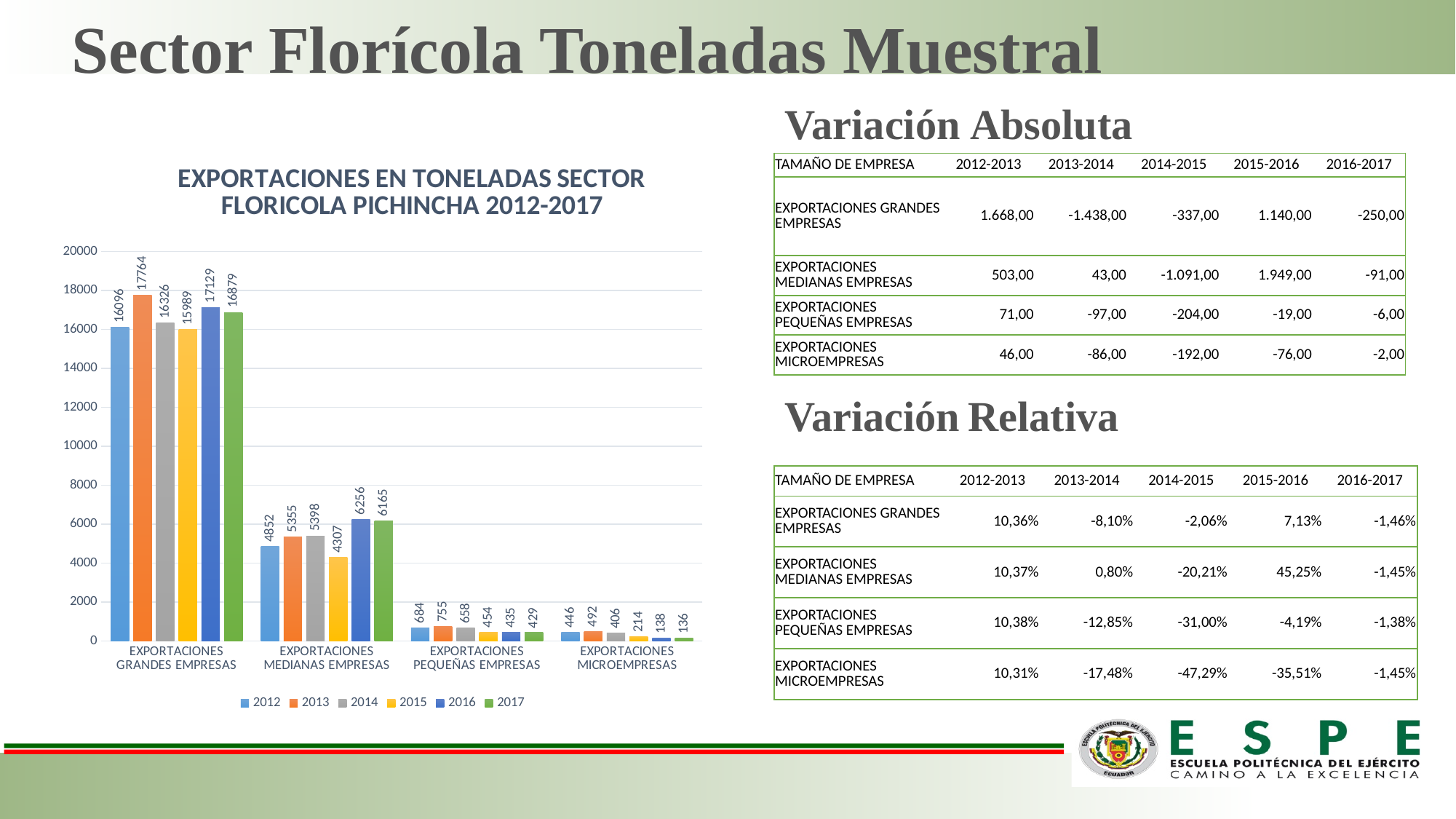

# Sector Florícola Toneladas Muestral
Variación Absoluta

### Chart: EXPORTACIONES EN TONELADAS SECTOR FLORICOLA PICHINCHA 2012-2017

| Category | 2012 | 2013 | 2014 | 2015 | 2016 | 2017 |
|---|---|---|---|---|---|---|
| EXPORTACIONES GRANDES EMPRESAS | 16096.0784876442 | 17764.217530909096 | 16325.843656084653 | 15989.139150197629 | 17128.57104444444 | 16878.518912408756 |
| EXPORTACIONES MEDIANAS EMPRESAS | 4852.450598023063 | 5355.340932727272 | 5397.571659611994 | 4306.722950592885 | 6256.08131111111 | 6164.751656934306 |
| EXPORTACIONES PEQUEÑAS EMPRESAS | 684.1461301482701 | 755.0485472727273 | 658.2624444444444 | 453.80637747035576 | 434.91263888888886 | 428.56354927007294 |
| EXPORTACIONES MICROEMPRESAS | 446.20316803953864 | 492.4460418181818 | 405.5360670194004 | 214.39445454545455 | 137.56331481481482 | 135.5550912408759 |
| TAMAÑO DE EMPRESA | 2012-2013 | 2013-2014 | 2014-2015 | 2015-2016 | 2016-2017 |
| --- | --- | --- | --- | --- | --- |
| EXPORTACIONES GRANDES EMPRESAS | 1.668,00 | -1.438,00 | -337,00 | 1.140,00 | -250,00 |
| EXPORTACIONES MEDIANAS EMPRESAS | 503,00 | 43,00 | -1.091,00 | 1.949,00 | -91,00 |
| EXPORTACIONES PEQUEÑAS EMPRESAS | 71,00 | -97,00 | -204,00 | -19,00 | -6,00 |
| EXPORTACIONES MICROEMPRESAS | 46,00 | -86,00 | -192,00 | -76,00 | -2,00 |
Variación Relativa
| TAMAÑO DE EMPRESA | 2012-2013 | 2013-2014 | 2014-2015 | 2015-2016 | 2016-2017 |
| --- | --- | --- | --- | --- | --- |
| EXPORTACIONES GRANDES EMPRESAS | 10,36% | -8,10% | -2,06% | 7,13% | -1,46% |
| EXPORTACIONES MEDIANAS EMPRESAS | 10,37% | 0,80% | -20,21% | 45,25% | -1,45% |
| EXPORTACIONES PEQUEÑAS EMPRESAS | 10,38% | -12,85% | -31,00% | -4,19% | -1,38% |
| EXPORTACIONES MICROEMPRESAS | 10,31% | -17,48% | -47,29% | -35,51% | -1,45% |